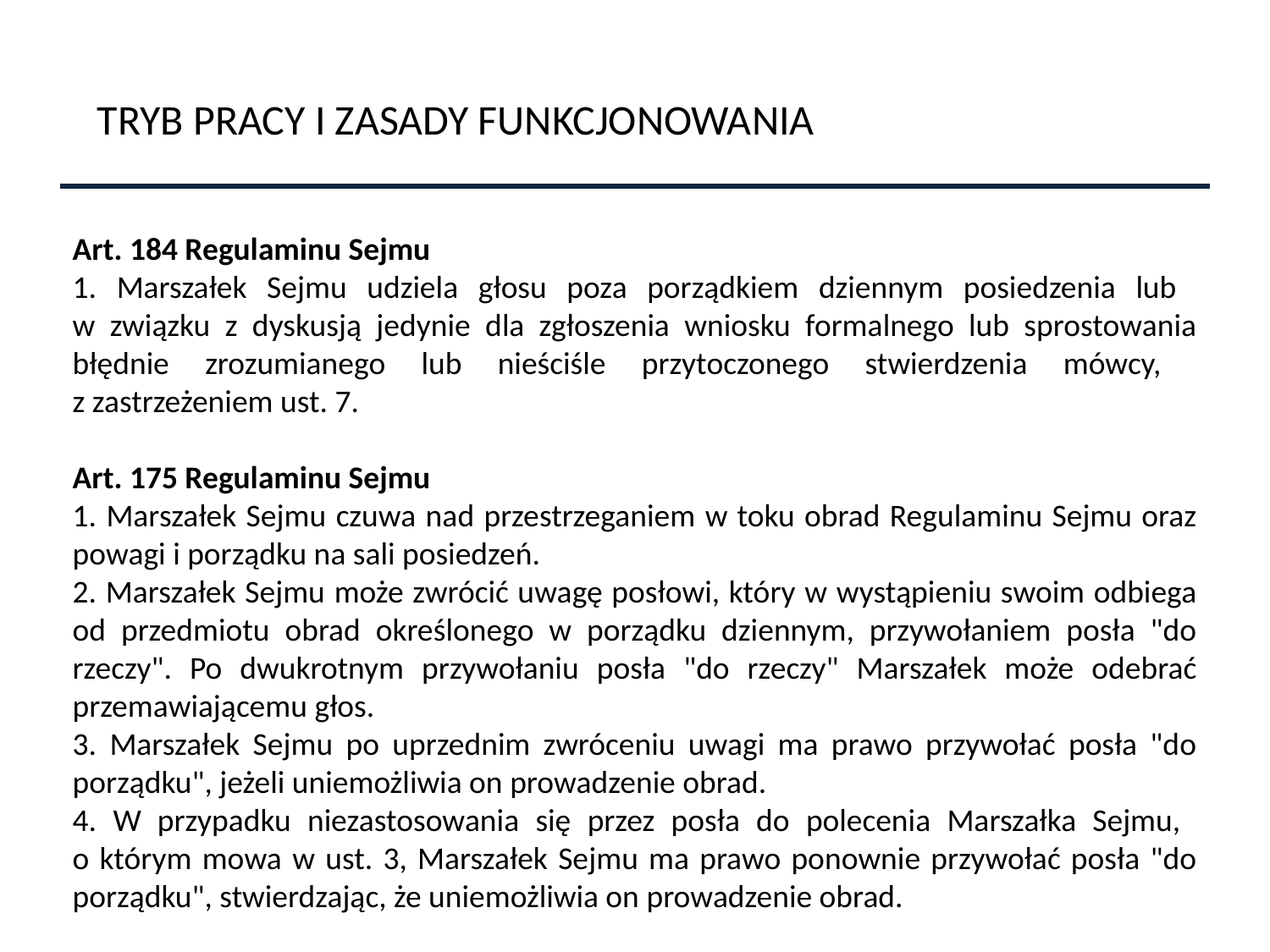

TRYB PRACY I ZASADY FUNKCJONOWANIA
Art. 184 Regulaminu Sejmu
1. Marszałek Sejmu udziela głosu poza porządkiem dziennym posiedzenia lub
w związku z dyskusją jedynie dla zgłoszenia wniosku formalnego lub sprostowania błędnie zrozumianego lub nieściśle przytoczonego stwierdzenia mówcy,
z zastrzeżeniem ust. 7.

Art. 175 Regulaminu Sejmu
1. Marszałek Sejmu czuwa nad przestrzeganiem w toku obrad Regulaminu Sejmu oraz powagi i porządku na sali posiedzeń.
2. Marszałek Sejmu może zwrócić uwagę posłowi, który w wystąpieniu swoim odbiega od przedmiotu obrad określonego w porządku dziennym, przywołaniem posła "do rzeczy". Po dwukrotnym przywołaniu posła "do rzeczy" Marszałek może odebrać przemawiającemu głos.
3. Marszałek Sejmu po uprzednim zwróceniu uwagi ma prawo przywołać posła "do porządku", jeżeli uniemożliwia on prowadzenie obrad.
4. W przypadku niezastosowania się przez posła do polecenia Marszałka Sejmu,
o którym mowa w ust. 3, Marszałek Sejmu ma prawo ponownie przywołać posła "do porządku", stwierdzając, że uniemożliwia on prowadzenie obrad.